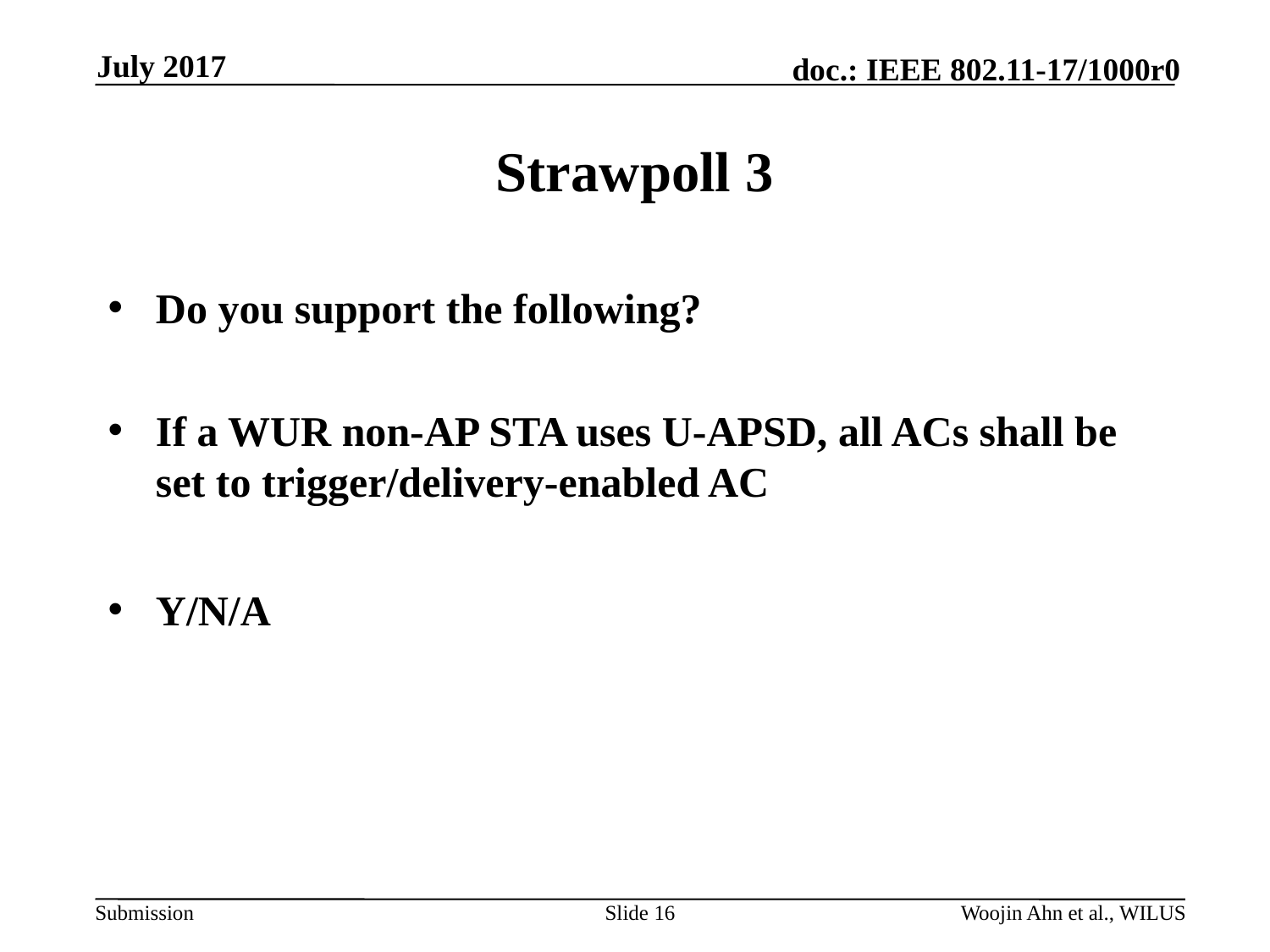

July 2017
# Strawpoll 3
Do you support the following?

If a WUR non-AP STA uses U-APSD, all ACs shall be set to trigger/delivery-enabled AC

Y/N/A

Slide 16
Woojin Ahn et al., WILUS